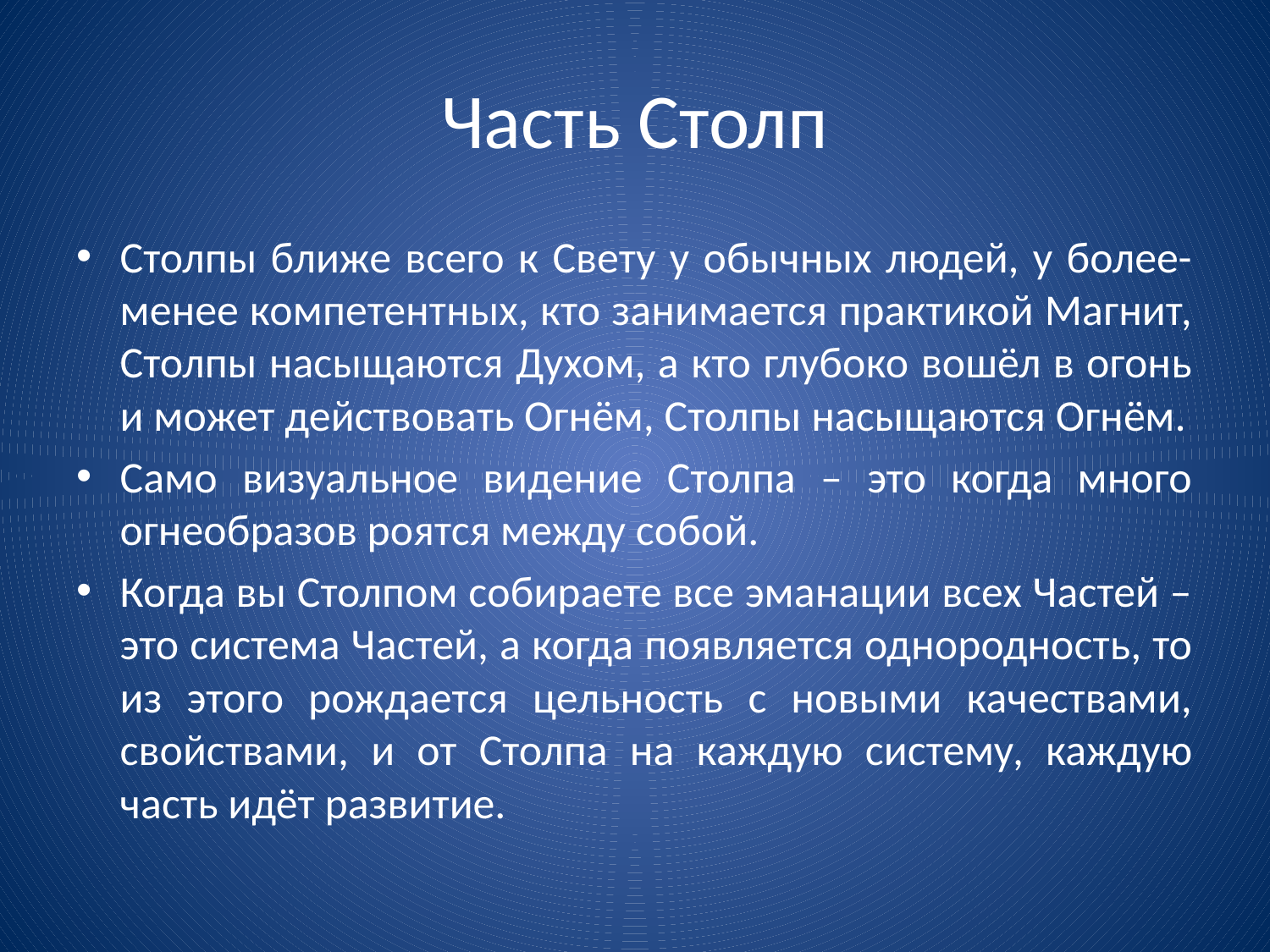

# Часть Столп
Столпы ближе всего к Свету у обычных людей, у более-менее компетентных, кто занимается практикой Магнит, Столпы насыщаются Духом, а кто глубоко вошёл в огонь и может действовать Огнём, Столпы насыщаются Огнём.
Само визуальное видение Столпа – это когда много огнеобразов роятся между собой.
Когда вы Столпом собираете все эманации всех Частей – это система Частей, а когда появляется однородность, то из этого рождается цельность с новыми качествами, свойствами, и от Столпа на каждую систему, каждую часть идёт развитие.